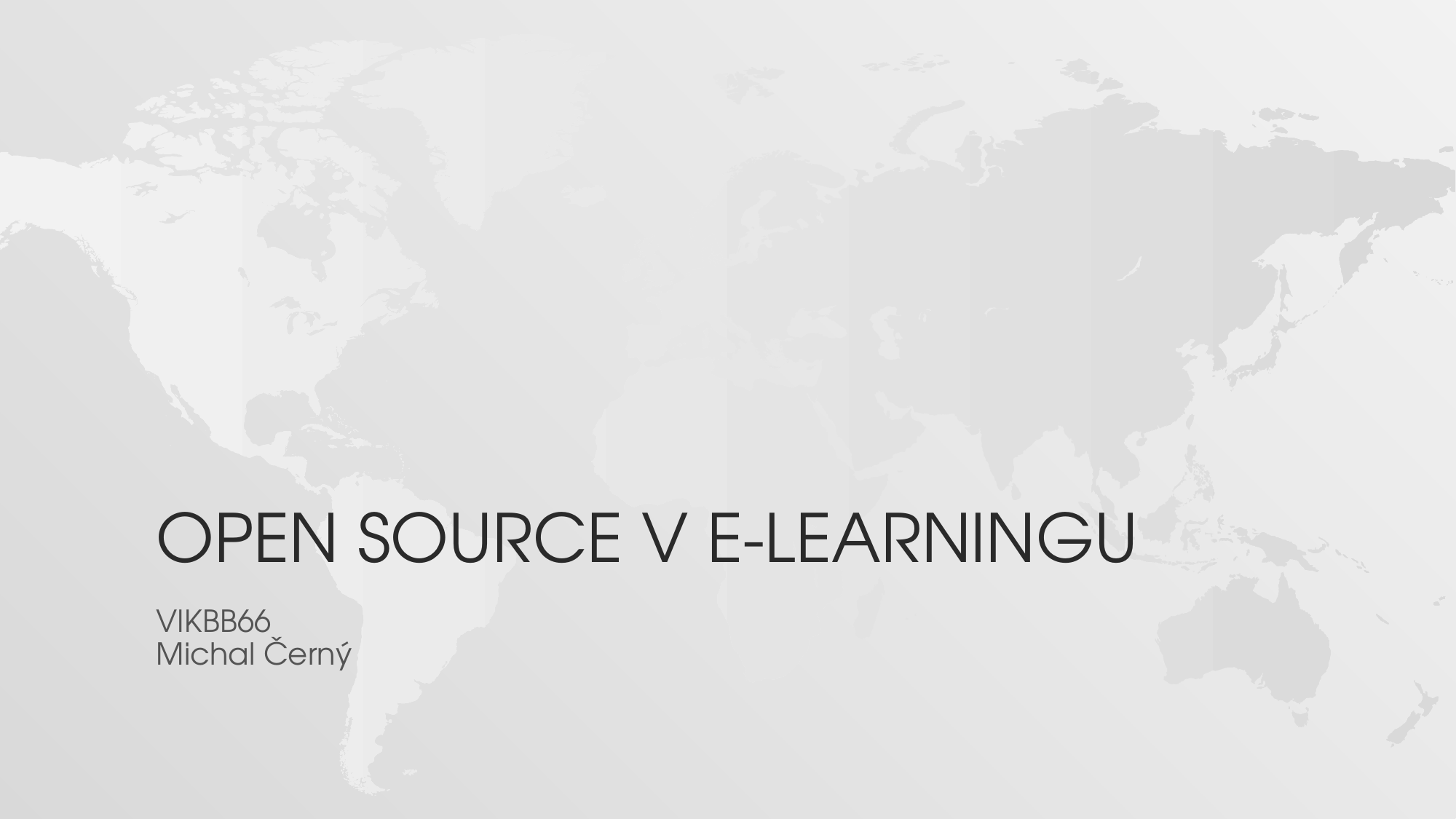

# Open source v e-learningu
VIKBB66
Michal Černý